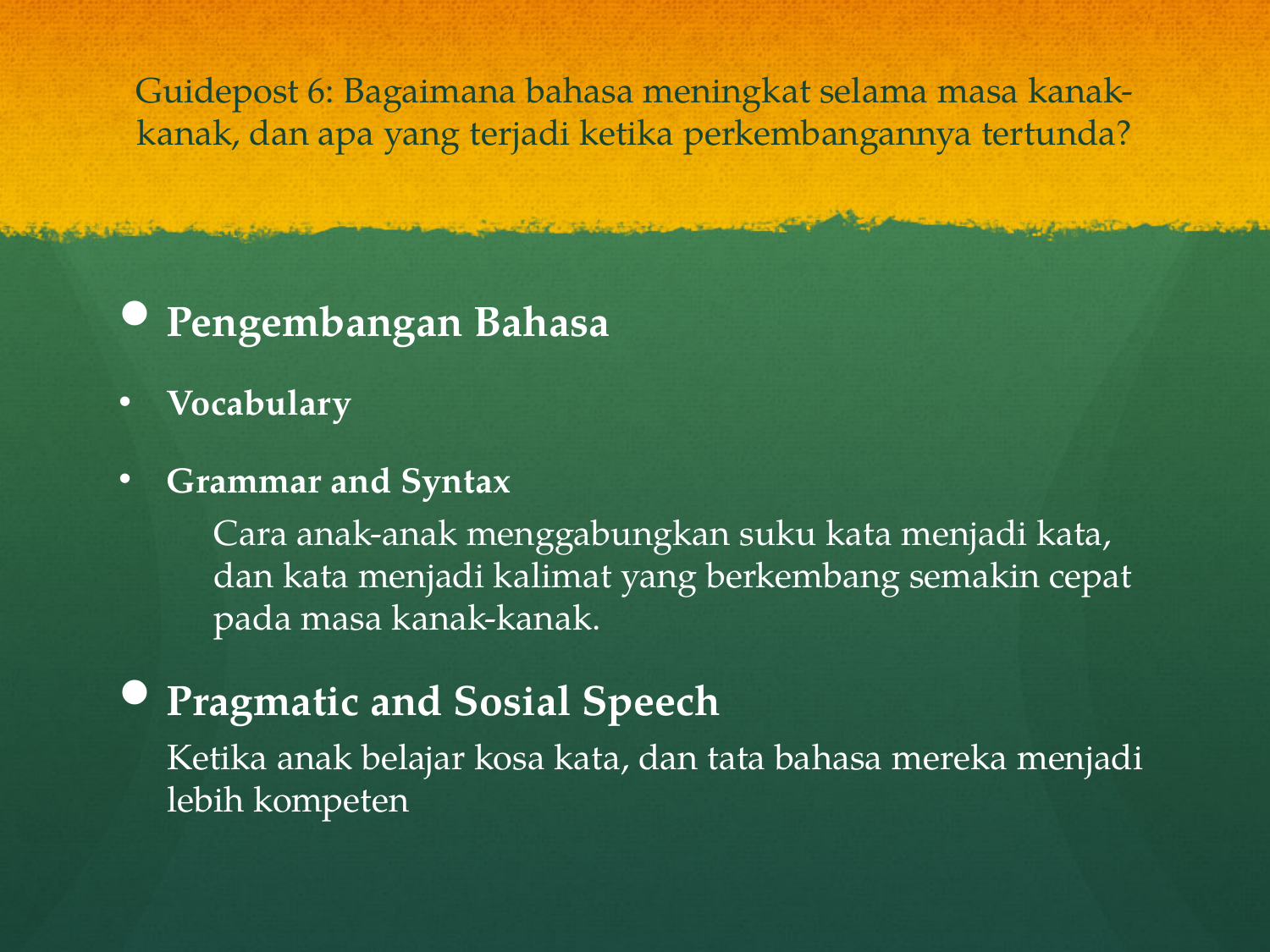

# Guidepost 6: Bagaimana bahasa meningkat selama masa kanak-kanak, dan apa yang terjadi ketika perkembangannya tertunda?
Pengembangan Bahasa
Vocabulary
Grammar and Syntax
Cara anak-anak menggabungkan suku kata menjadi kata, dan kata menjadi kalimat yang berkembang semakin cepat pada masa kanak-kanak.
Pragmatic and Sosial Speech
Ketika anak belajar kosa kata, dan tata bahasa mereka menjadi lebih kompeten